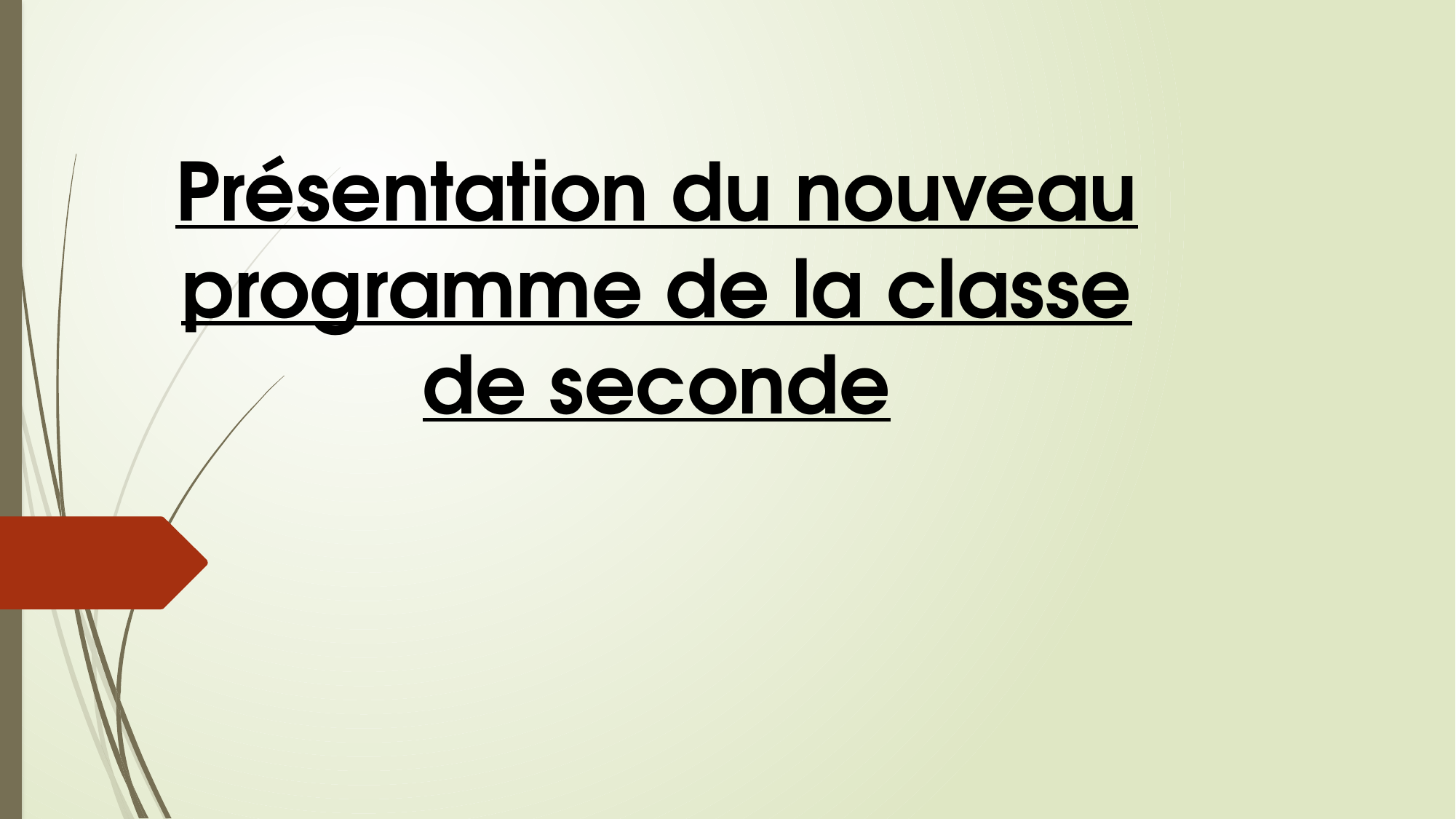

# Présentation du nouveau programme de la classe de seconde